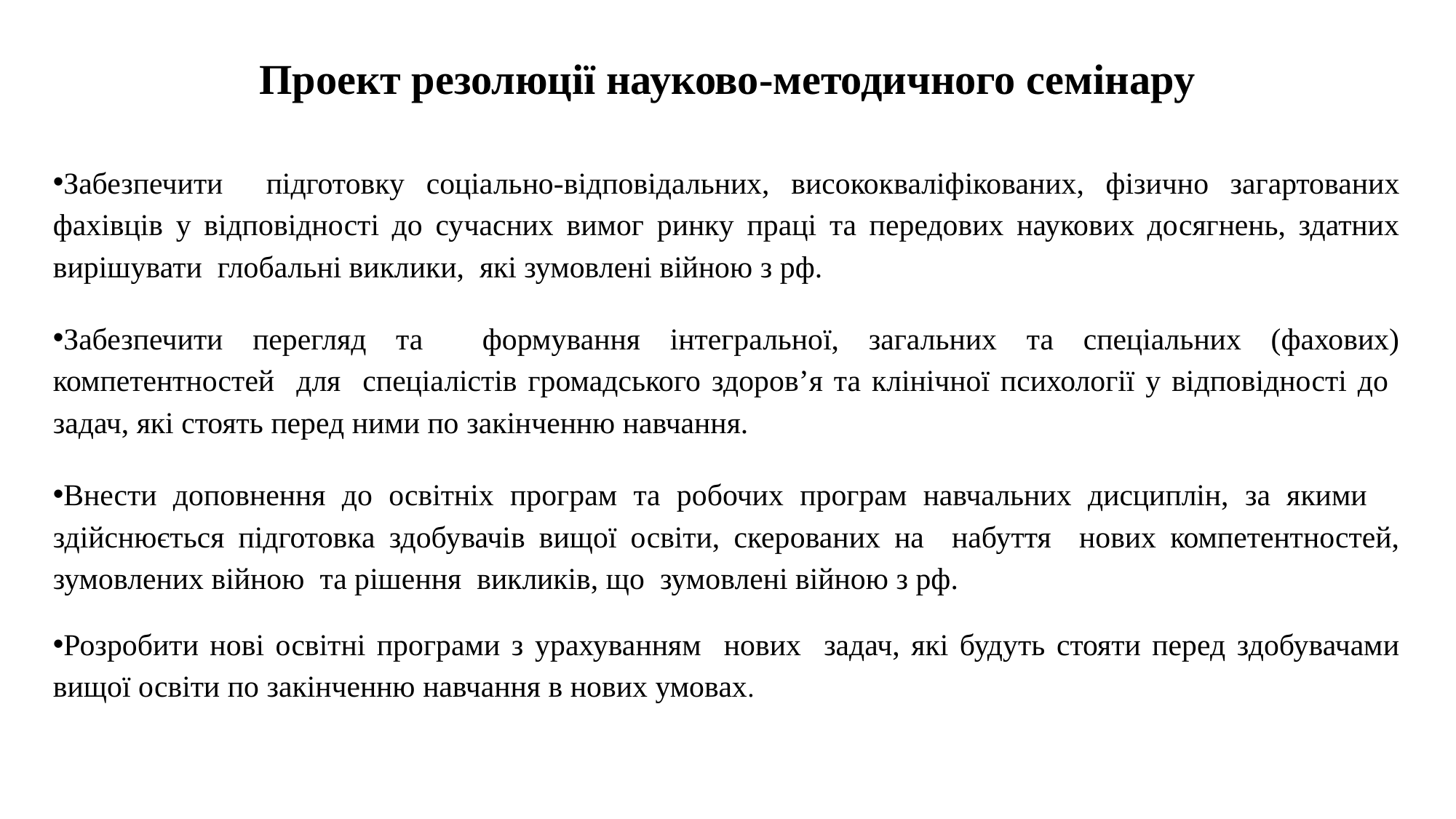

# Проект резолюції науково-методичного семінару
Забезпечити  підготовку соціально-відповідальних, висококваліфікованих, фізично загартованих фахівців у відповідності до сучасних вимог ринку праці та передових наукових досягнень, здатних вирішувати  глобальні виклики,  які зумовлені війною з рф.
Забезпечити перегляд та  формування інтегральної, загальних та спеціальних (фахових) компетентностей  для  спеціалістів громадського здоров’я та клінічної психології у відповідності до  задач, які стоять перед ними по закінченню навчання.
Внести доповнення до освітніх програм та робочих програм навчальних дисциплін, за якими   здійснюється підготовка здобувачів вищої освіти, скерованих на  набуття  нових компетентностей, зумовлених війною  та рішення  викликів, що  зумовлені війною з рф.
Розробити нові освітні програми з урахуванням  нових  задач, які будуть стояти перед здобувачами вищої освіти по закінченню навчання в нових умовах.